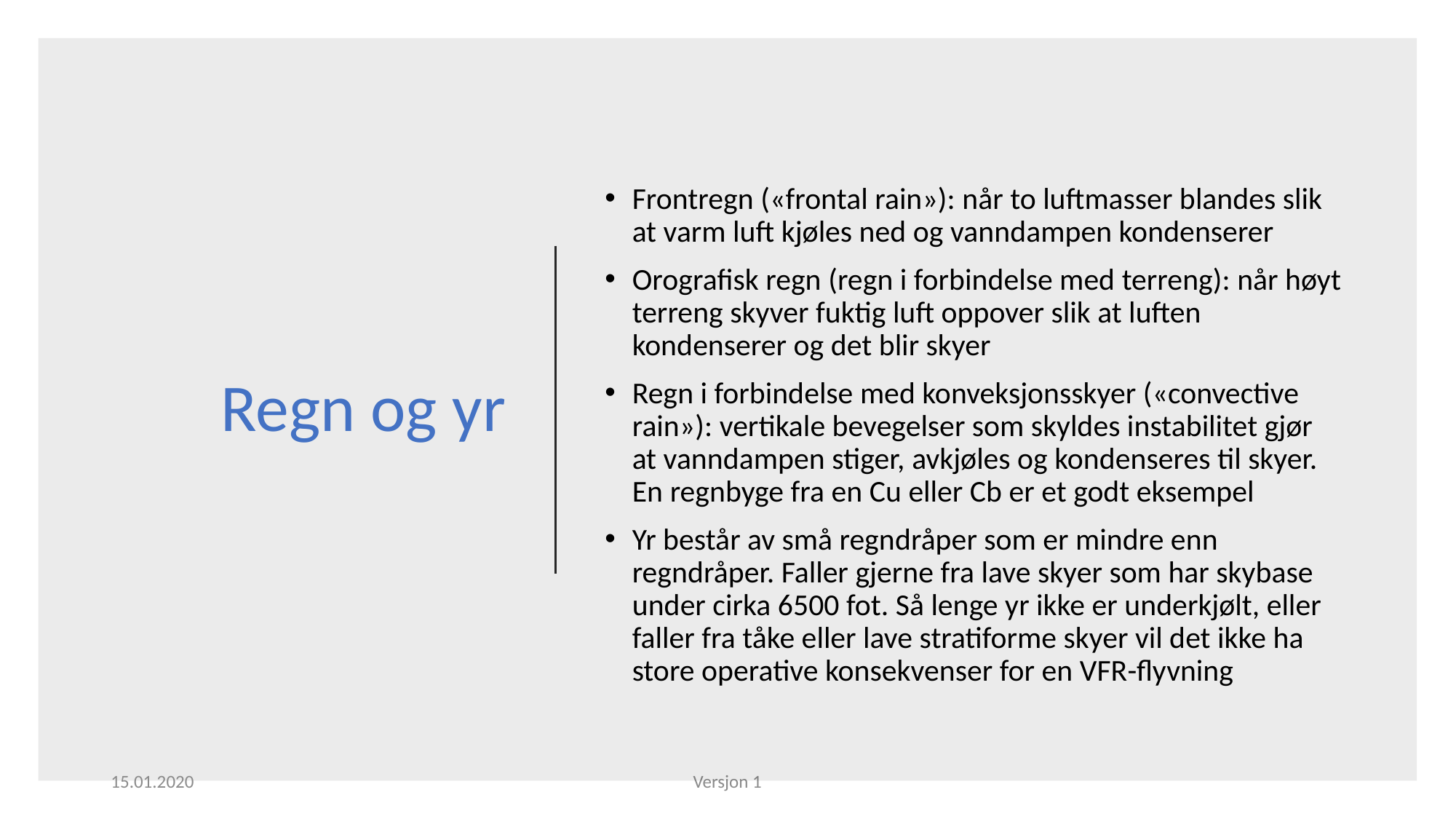

# Regn og yr

Frontregn («frontal rain»): når to luftmasser blandes slik at varm luft kjøles ned og vanndampen kondenserer
Orografisk regn (regn i forbindelse med terreng): når høyt terreng skyver fuktig luft oppover slik at luften kondenserer og det blir skyer
Regn i forbindelse med konveksjonsskyer («convective rain»): vertikale bevegelser som skyldes instabilitet gjør at vanndampen stiger, avkjøles og kondenseres til skyer. En regnbyge fra en Cu eller Cb er et godt eksempel
Yr består av små regndråper som er mindre enn regndråper. Faller gjerne fra lave skyer som har skybase under cirka 6500 fot. Så lenge yr ikke er underkjølt, eller faller fra tåke eller lave stratiforme skyer vil det ikke ha store operative konsekvenser for en VFR-flyvning
15.01.2020
Versjon 1